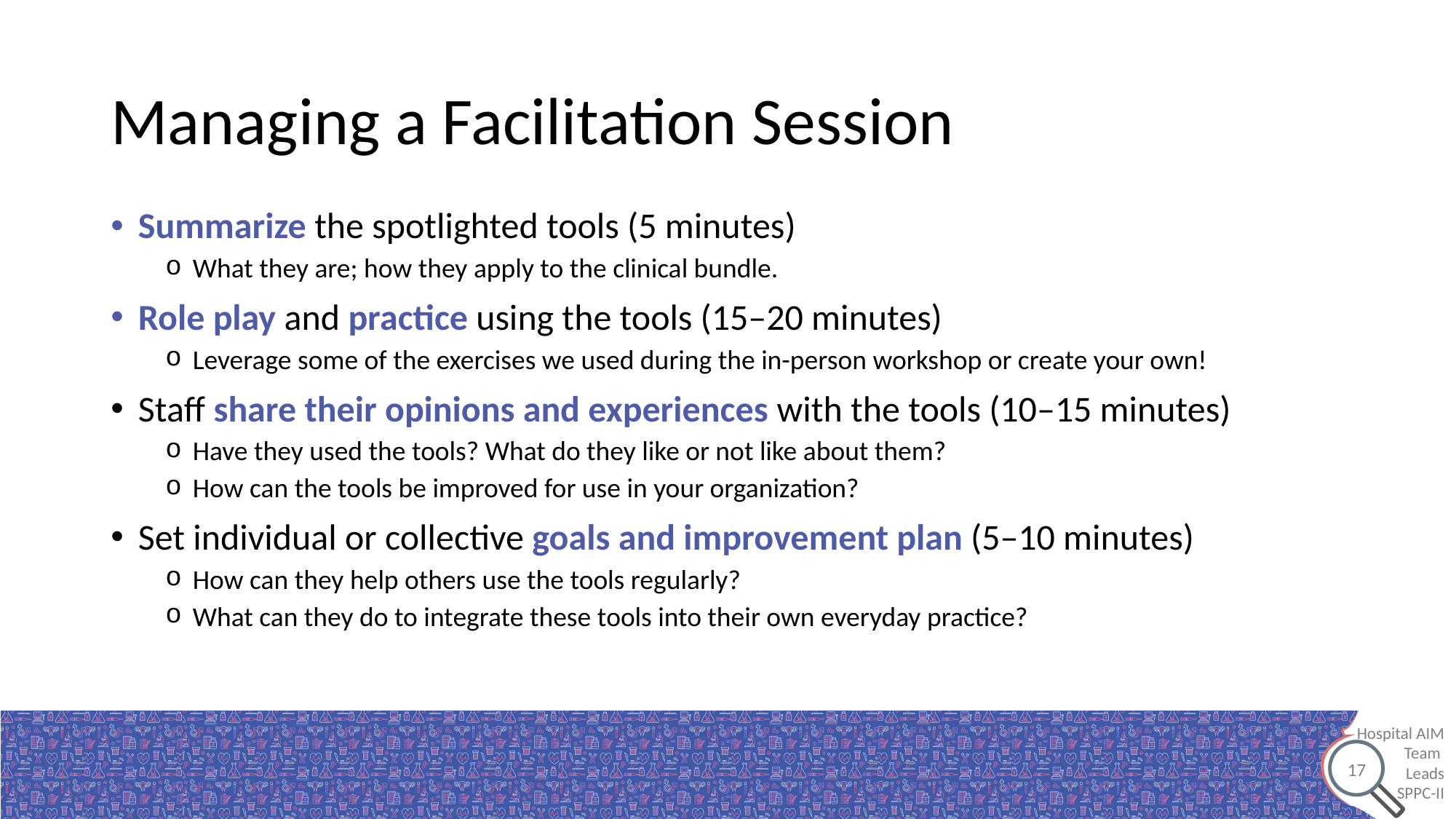

# Managing a Facilitation Session
Summarize the spotlighted tools (5 minutes)
What they are; how they apply to the clinical bundle.
Role play and practice using the tools (15–20 minutes)
Leverage some of the exercises we used during the in-person workshop or create your own!
Staff share their opinions and experiences with the tools (10–15 minutes)
Have they used the tools? What do they like or not like about them?
How can the tools be improved for use in your organization?
Set individual or collective goals and improvement plan (5–10 minutes)
How can they help others use the tools regularly?
What can they do to integrate these tools into their own everyday practice?
17